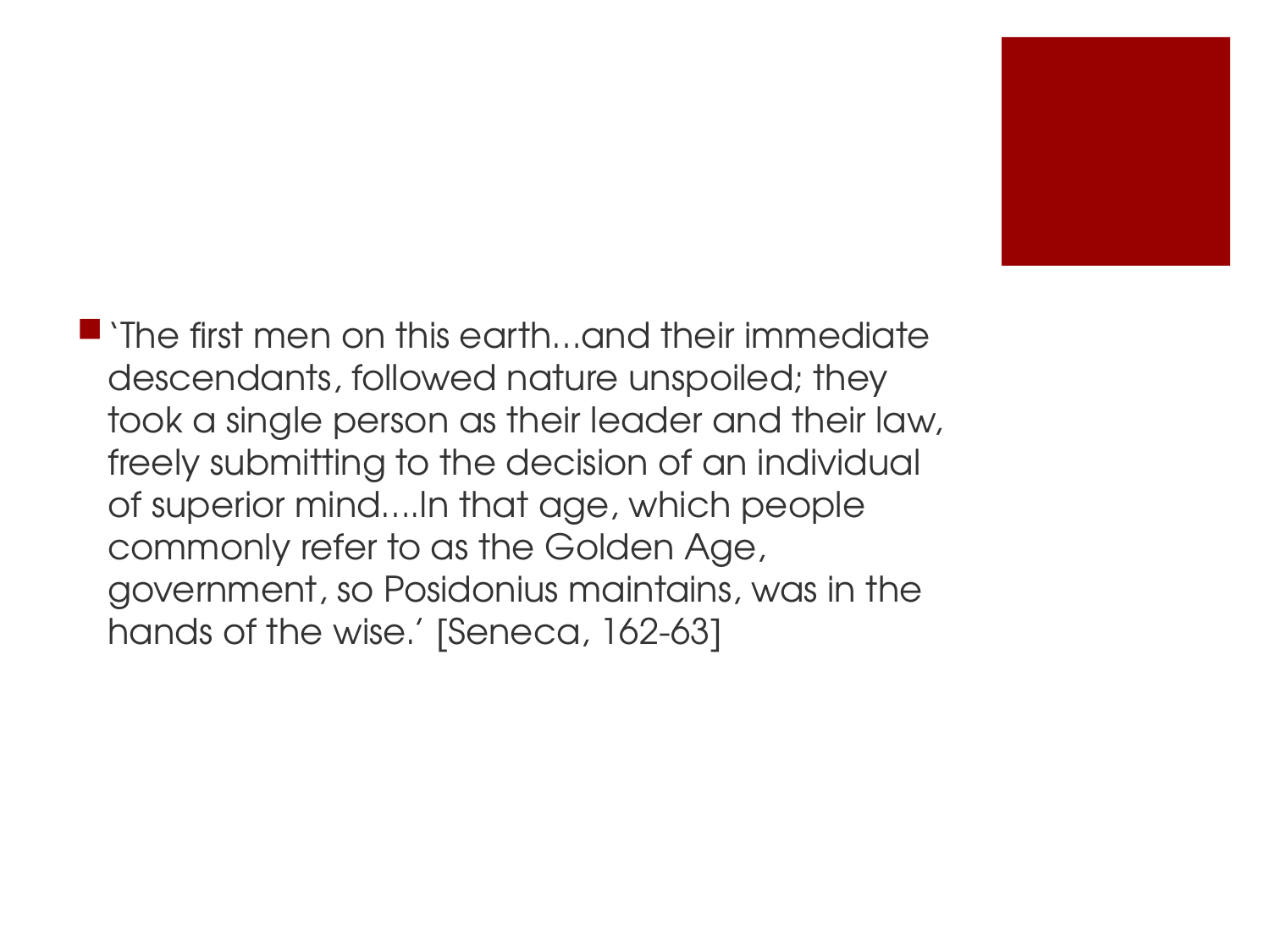

#
‘The first men on this earth…and their immediate descendants, followed nature unspoiled; they took a single person as their leader and their law, freely submitting to the decision of an individual of superior mind….In that age, which people commonly refer to as the Golden Age, government, so Posidonius maintains, was in the hands of the wise.’ [Seneca, 162-63]